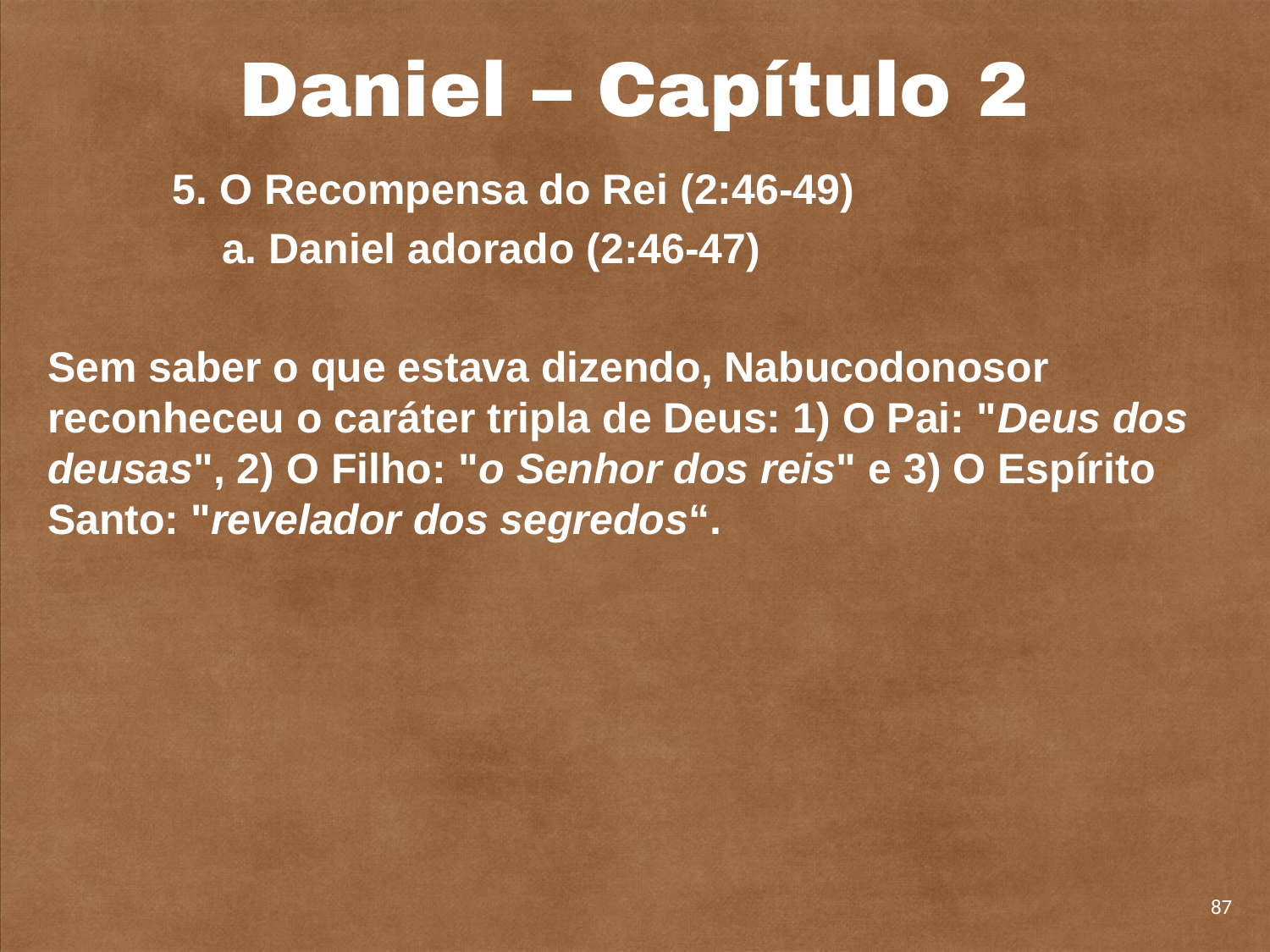

# Daniel – Capítulo 2
5. O Recompensa do Rei (2:46-49)
	a. Daniel adorado (2:46-47)

Sem saber o que estava dizendo, Nabucodonosor reconheceu o caráter tripla de Deus: 1) O Pai: "Deus dos deusas", 2) O Filho: "o Senhor dos reis" e 3) O Espírito Santo: "revelador dos segredos“.
87